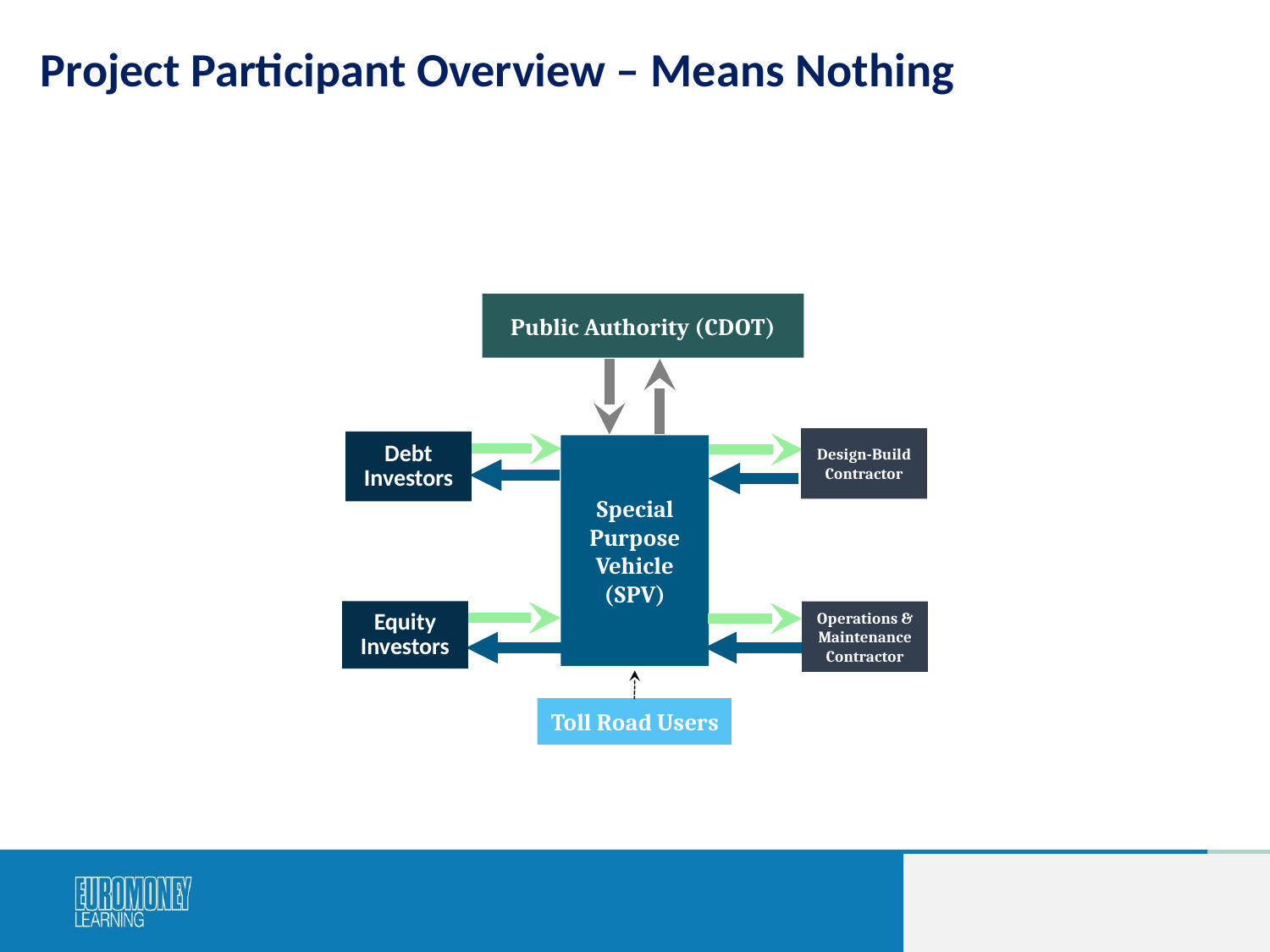

# Project Participant Overview – Means Nothing
Public Authority (CDOT)
Design-Build Contractor
Debt
Investors
Special Purpose Vehicle
(SPV)
Equity Investors
Operations & Maintenance Contractor
Toll Road Users